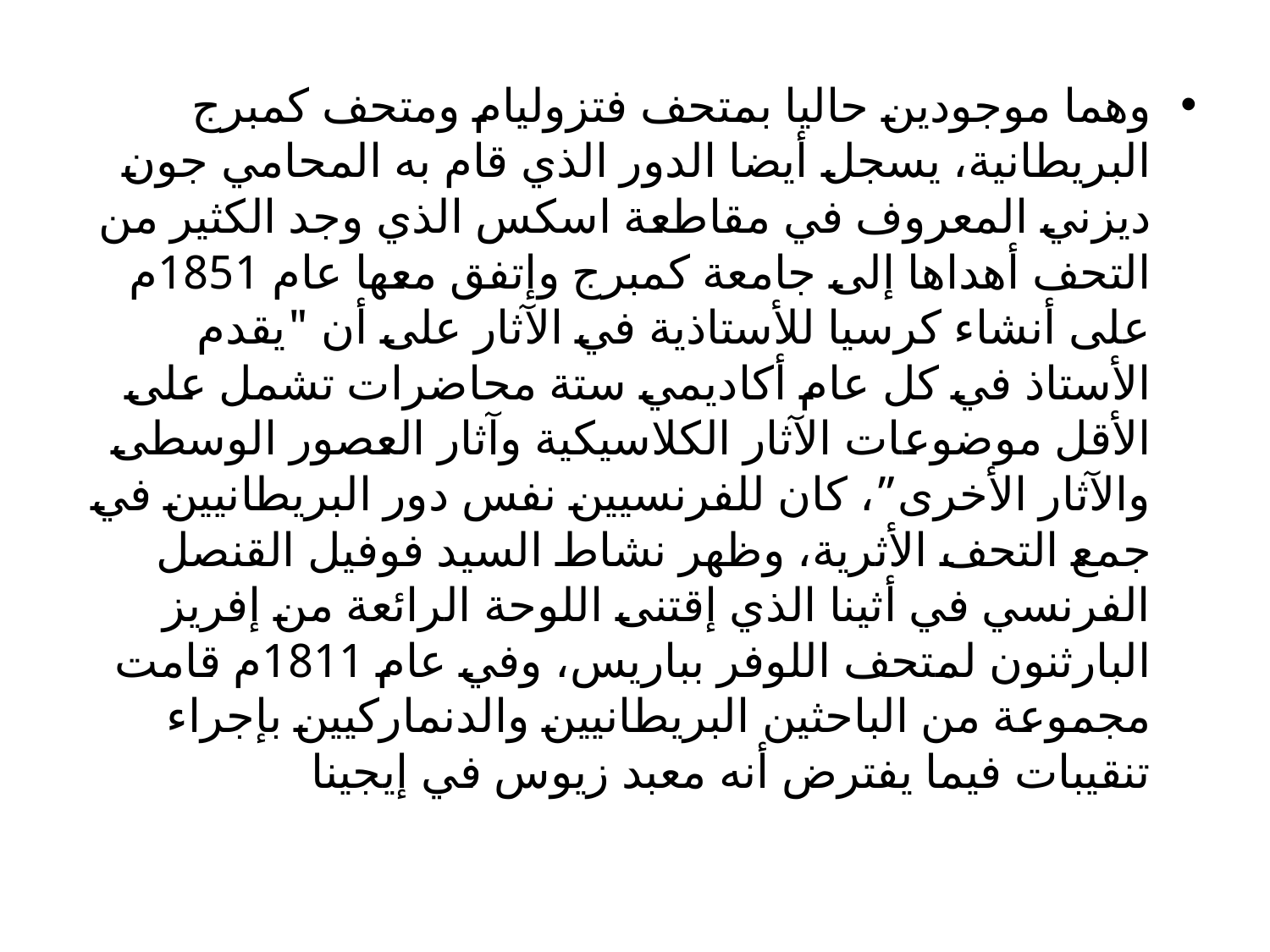

وهما موجودين حاليا بمتحف فتزوليام ومتحف كمبرج البريطانية، يسجل أيضا الدور الذي قام به المحامي جون ديزني المعروف في مقاطعة اسكس الذي وجد الكثير من التحف أهداها إلى جامعة كمبرج وإتفق معها عام 1851م على أنشاء كرسيا للأستاذية في الآثار على أن "يقدم الأستاذ في كل عام أكاديمي ستة محاضرات تشمل على الأقل موضوعات الآثار الكلاسيكية وآثار العصور الوسطى والآثار الأخرى”، كان للفرنسيين نفس دور البريطانيين في جمع التحف الأثرية، وظهر نشاط السيد فوفيل القنصل الفرنسي في أثينا الذي إقتنى اللوحة الرائعة من إفريز البارثنون لمتحف اللوفر بباريس، وفي عام 1811م قامت مجموعة من الباحثين البريطانيين والدنماركيين بإجراء تنقيبات فيما يفترض أنه معبد زيوس في إيجينا